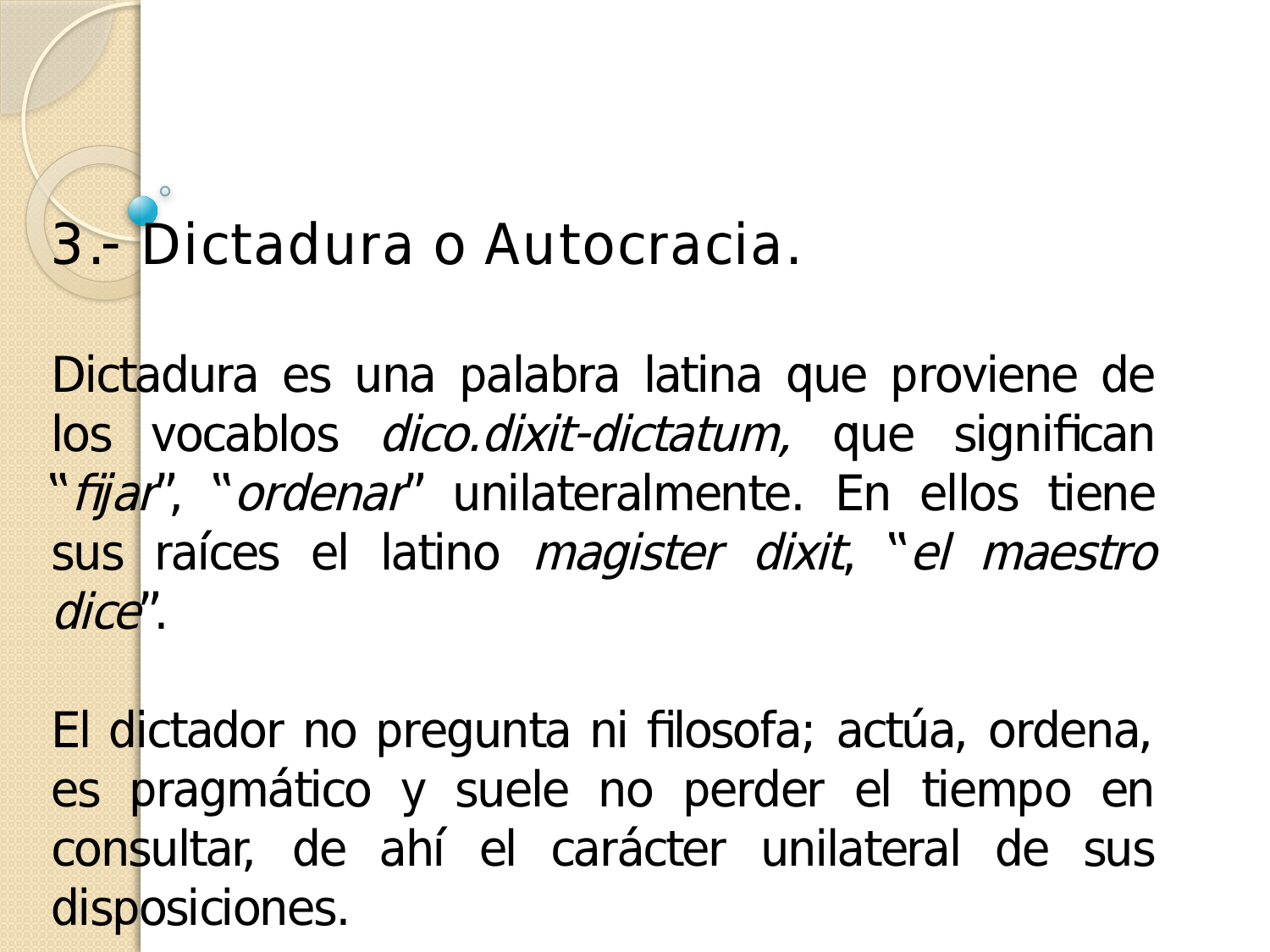

3.- Dictadura o Autocracia.

Dictadura es una palabra latina que proviene de los vocablos dico.dixit-dictatum, que significan “fijar”, “ordenar” unilateralmente. En ellos tiene sus raíces el latino magister dixit, “el maestro dice”.

El dictador no pregunta ni filosofa; actúa, ordena, es pragmático y suele no perder el tiempo en consultar, de ahí el carácter unilateral de sus disposiciones.